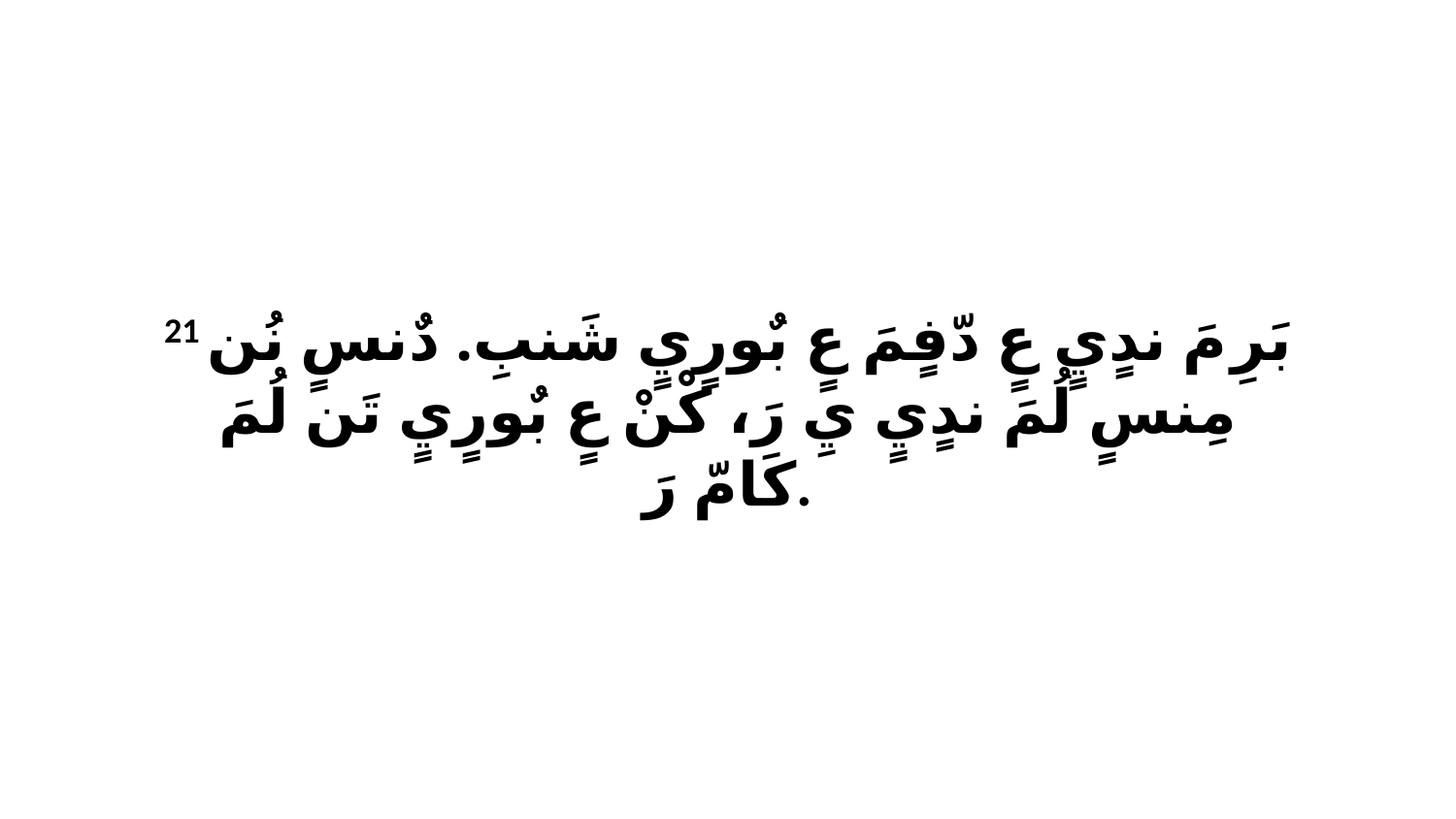

21 بَرِ مَ ندٍيٍ عٍ دّفٍمَ عٍ بٌورٍيٍ شَنبِ. دٌنسٍ نُن مِنسٍ لُمَ ندٍيٍ يِ رَ، كْنْ عٍ بٌورٍيٍ تَن لُمَ كَامّ رَ.